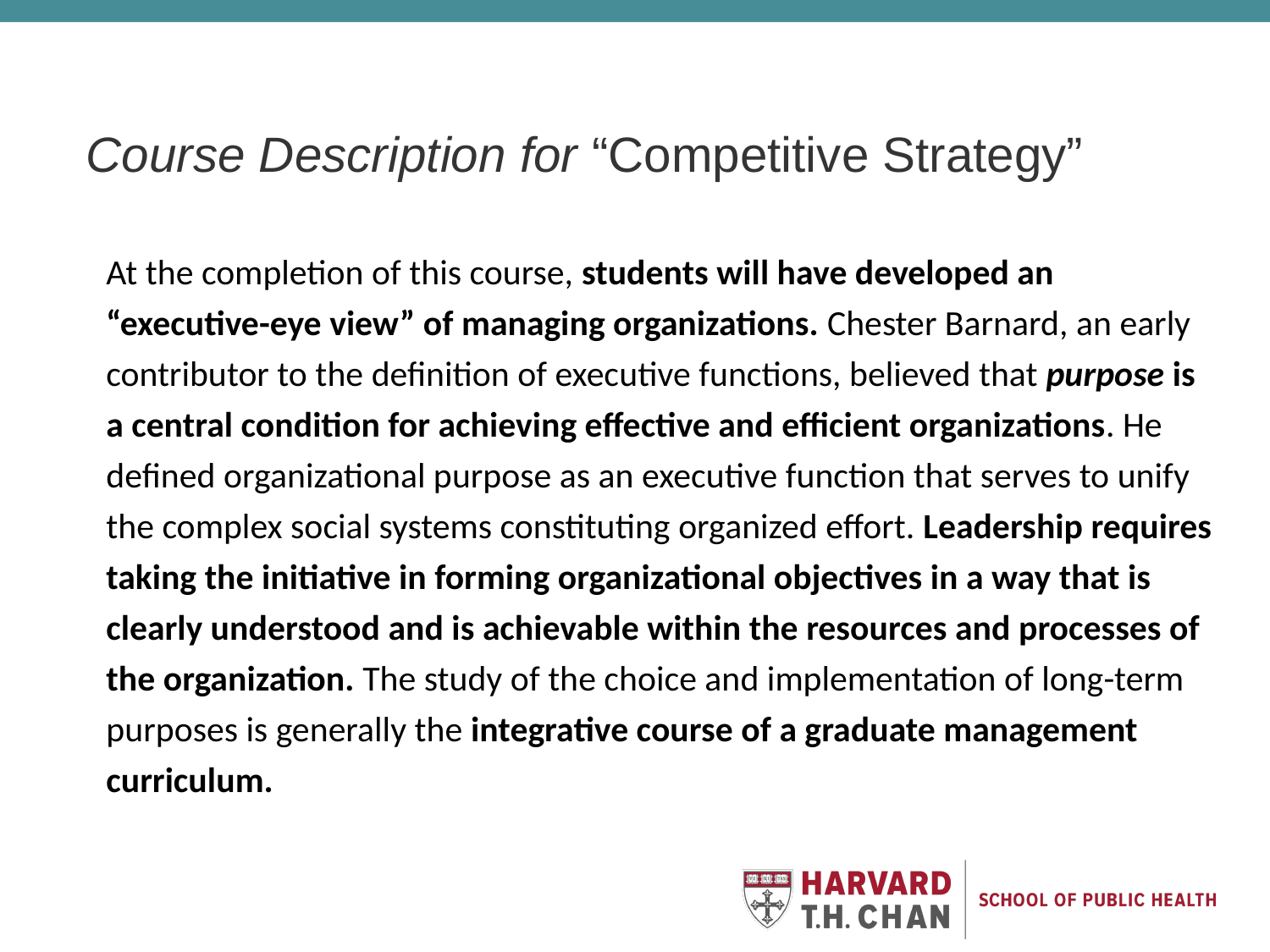

# Course Description for “Competitive Strategy”
At the completion of this course, students will have developed an “executive-eye view” of managing organizations. Chester Barnard, an early contributor to the definition of executive functions, believed that purpose is a central condition for achieving effective and efficient organizations. He defined organizational purpose as an executive function that serves to unify the complex social systems constituting organized effort. Leadership requires taking the initiative in forming organizational objectives in a way that is clearly understood and is achievable within the resources and processes of the organization. The study of the choice and implementation of long-term purposes is generally the integrative course of a graduate management curriculum.